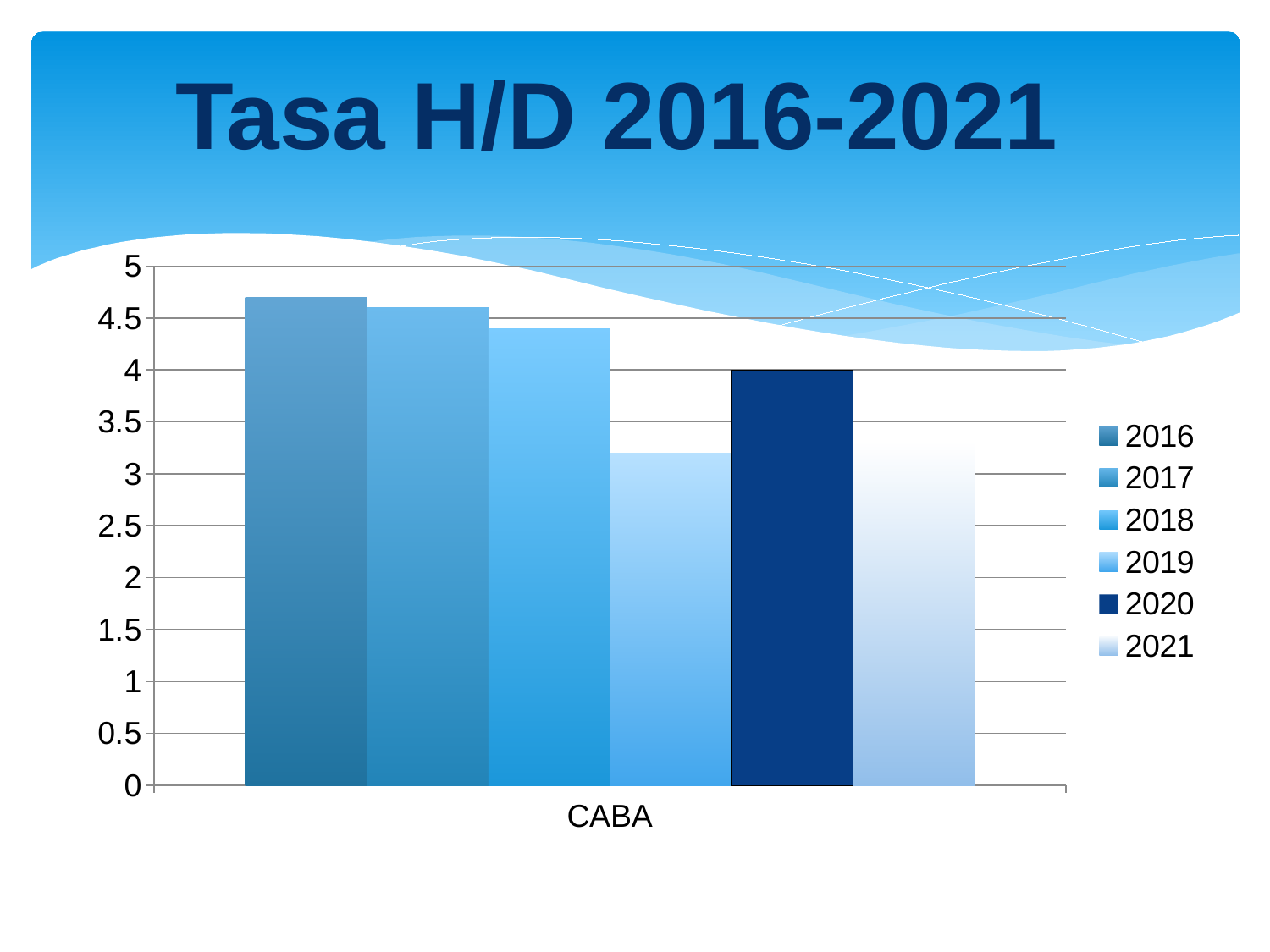

# Tasa H/D 2016-2021

### Chart

| Category | 2016 | 2017 | 2018 | 2019 | 2020 | 2021 |
|---|---|---|---|---|---|---|
| CABA | 4.7 | 4.6 | 4.4 | 3.2 | 4.0 | 3.3 |